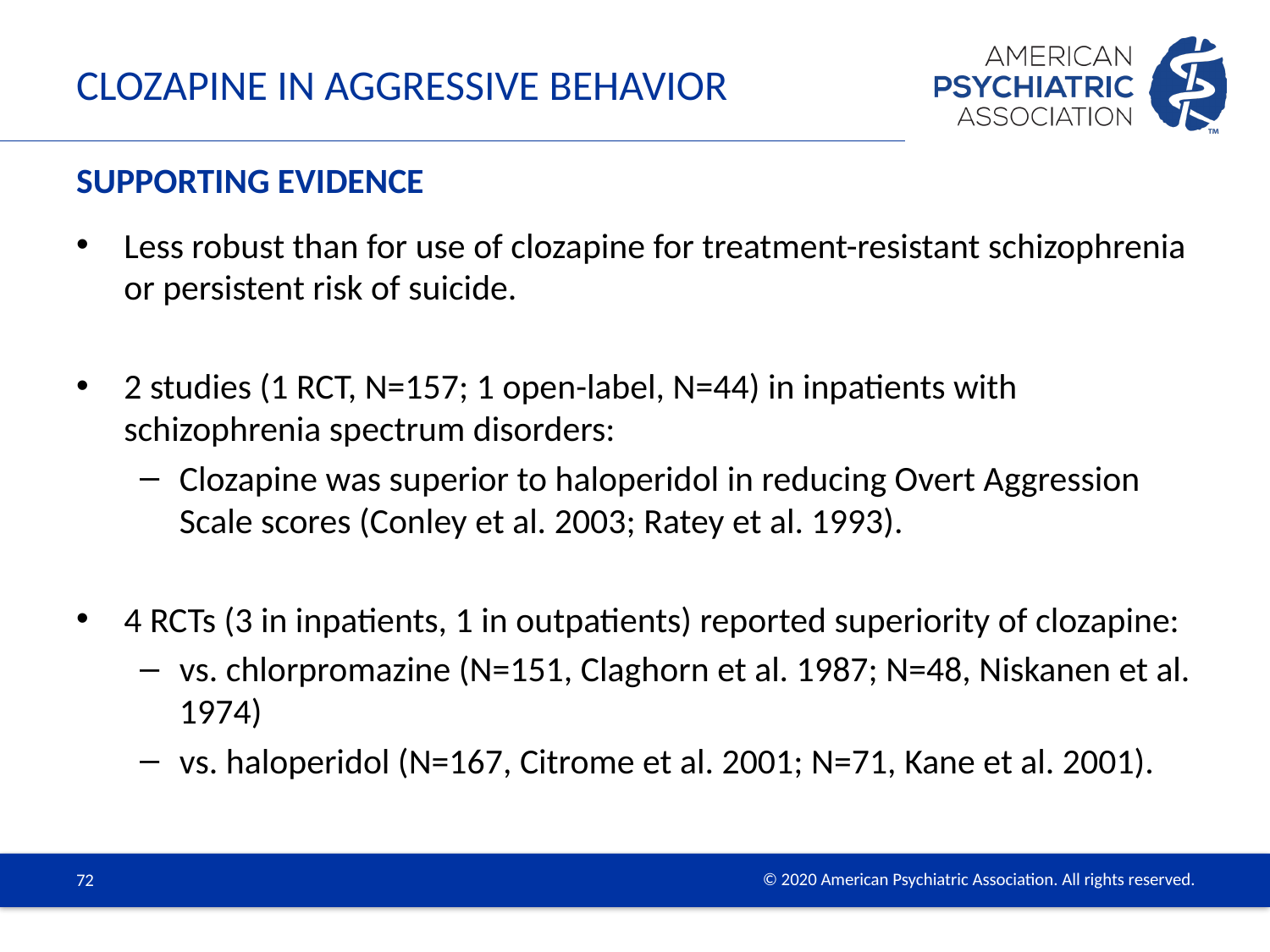

# Clozapine in Aggressive Behavior
Supporting Evidence
Less robust than for use of clozapine for treatment-resistant schizophrenia or persistent risk of suicide.

2 studies (1 RCT, N=157; 1 open-label, N=44) in inpatients with schizophrenia spectrum disorders:
Clozapine was superior to haloperidol in reducing Overt Aggression Scale scores (Conley et al. 2003; Ratey et al. 1993).

4 RCTs (3 in inpatients, 1 in outpatients) reported superiority of clozapine:
vs. chlorpromazine (N=151, Claghorn et al. 1987; N=48, Niskanen et al. 1974)
vs. haloperidol (N=167, Citrome et al. 2001; N=71, Kane et al. 2001).